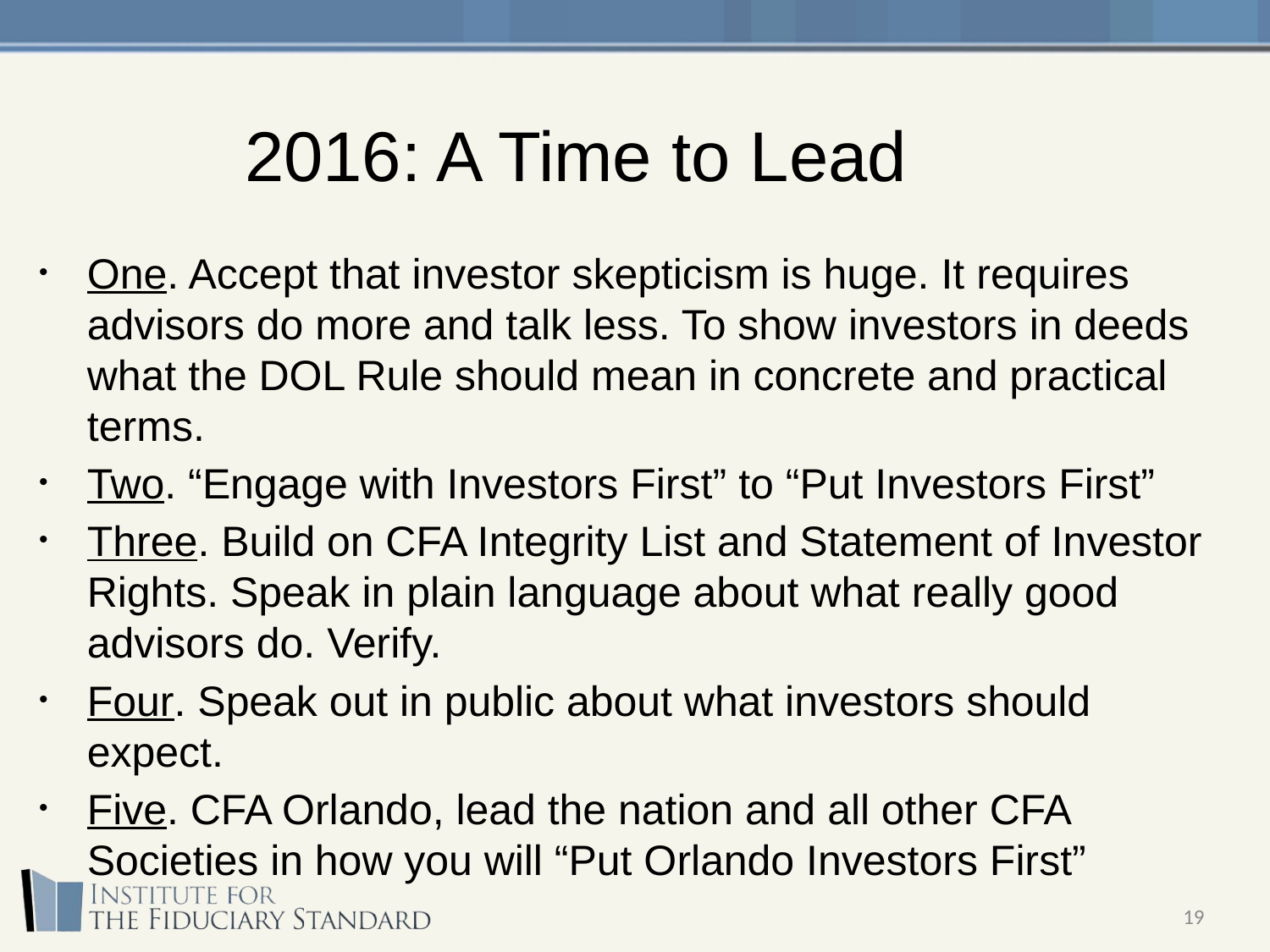

2016: A Time to Lead
One. Accept that investor skepticism is huge. It requires  advisors do more and talk less. To show investors in deeds what the DOL Rule should mean in concrete and practical terms.
Two. “Engage with Investors First” to “Put Investors First”
Three. Build on CFA Integrity List and Statement of Investor Rights. Speak in plain language about what really good advisors do. Verify.
Four. Speak out in public about what investors should expect.
Five. CFA Orlando, lead the nation and all other CFA Societies in how you will “Put Orlando Investors First”
19